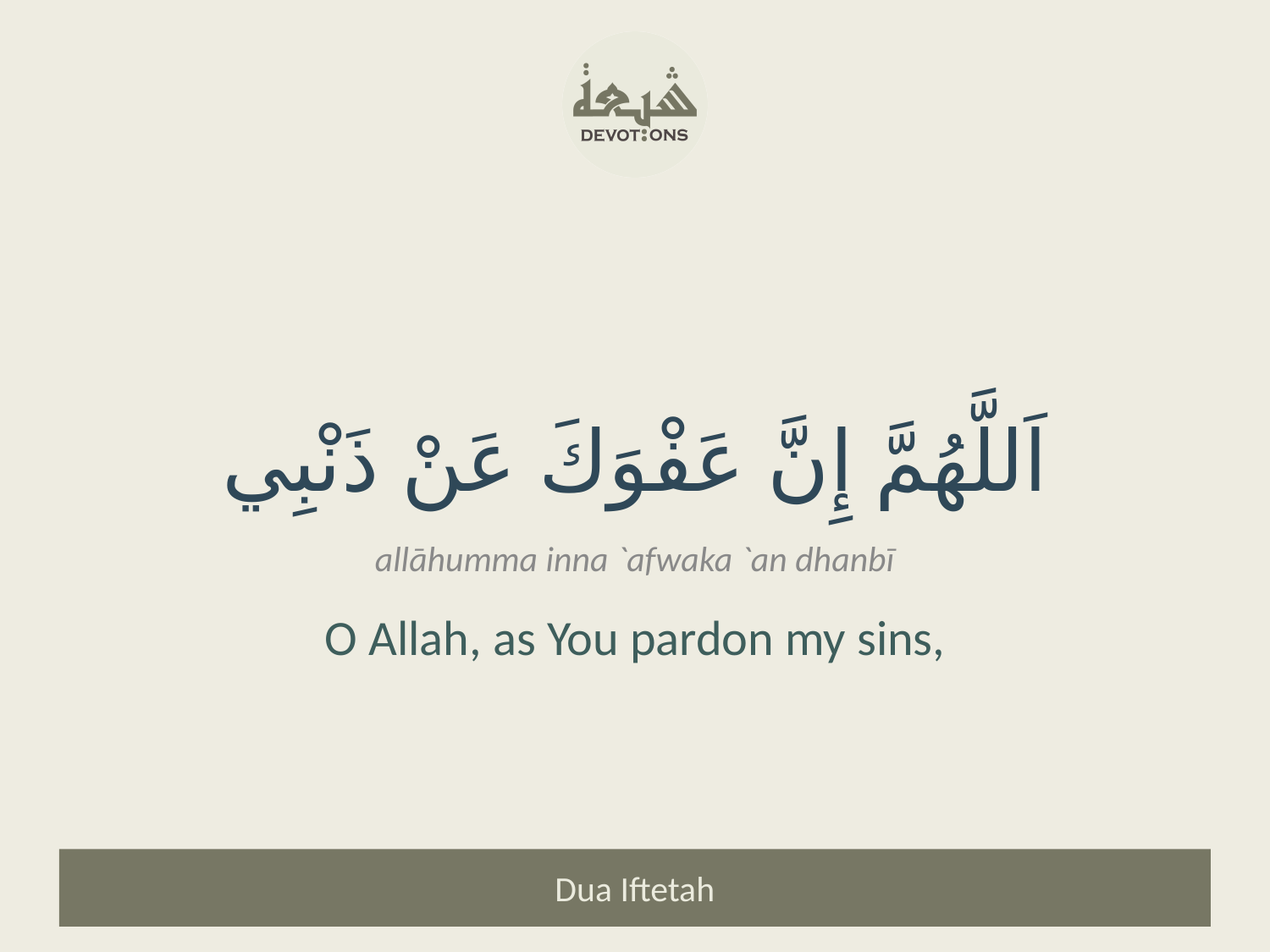

اَللَّهُمَّ إِنَّ عَفْوَكَ عَنْ ذَنْبِي
allāhumma inna `afwaka `an dhanbī
O Allah, as You pardon my sins,
Dua Iftetah